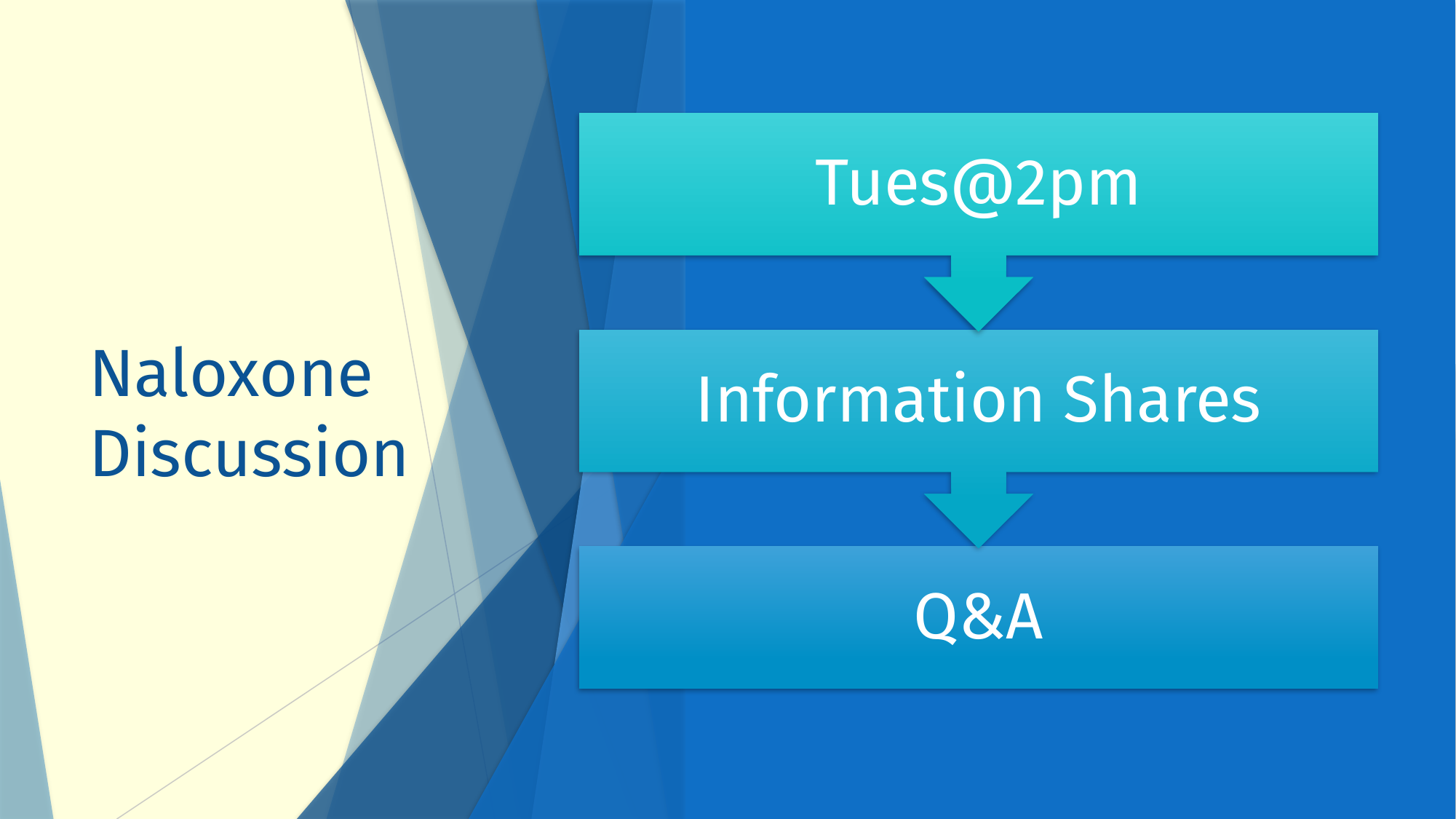

Q&A
Information Shares
Tues@2pm
# Naloxone Discussion